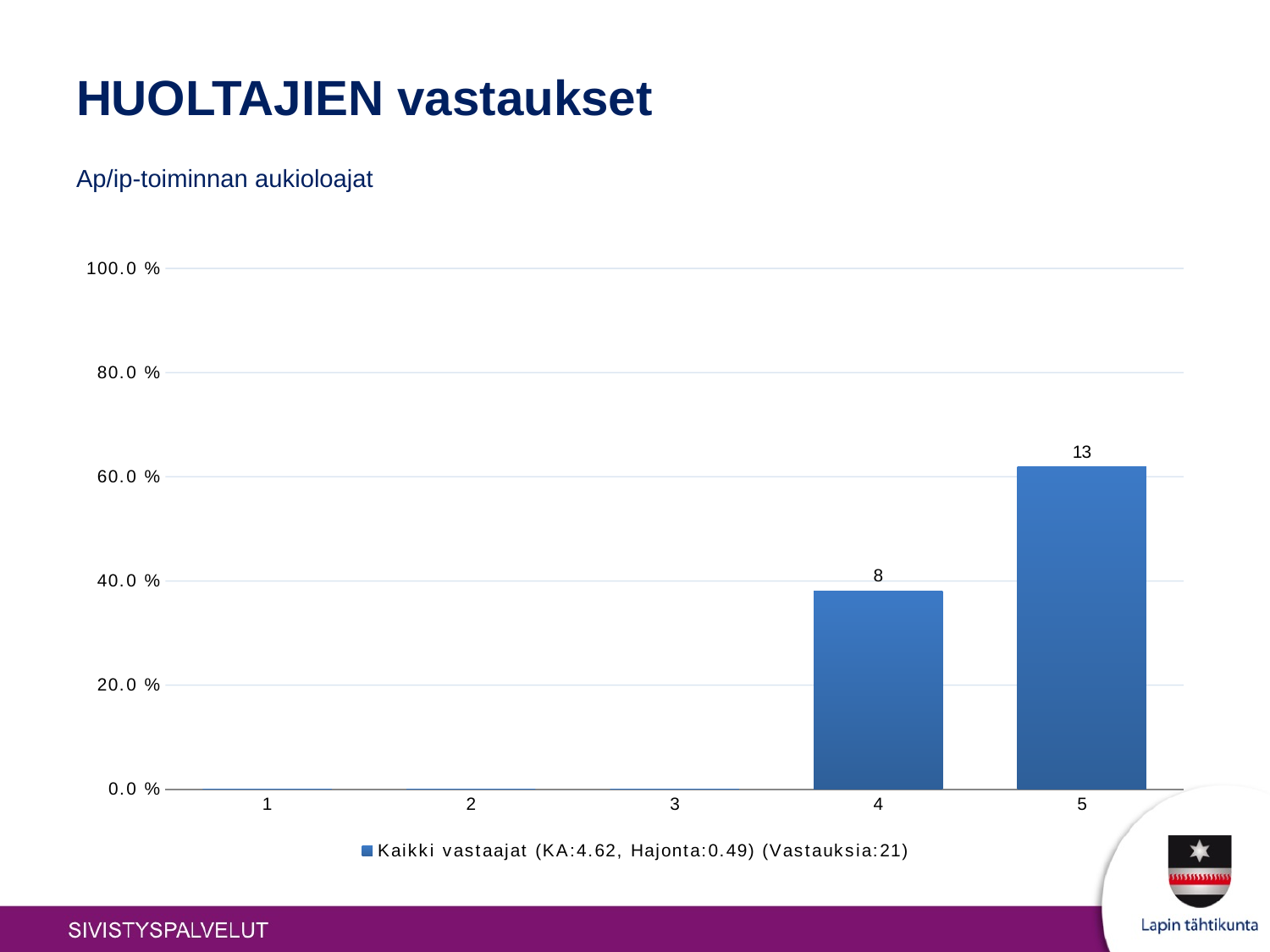

# HUOLTAJIEN vastaukset
Ap/ip-toiminnan aukioloajat

### Chart

| Category | Kaikki vastaajat (KA:4.62, Hajonta:0.49) (Vastauksia:21) |
|---|---|
| 1 | 0.0 |
| 2 | 0.0 |
| 3 | 0.0 |
| 4 | 0.381 |
| 5 | 0.619 |